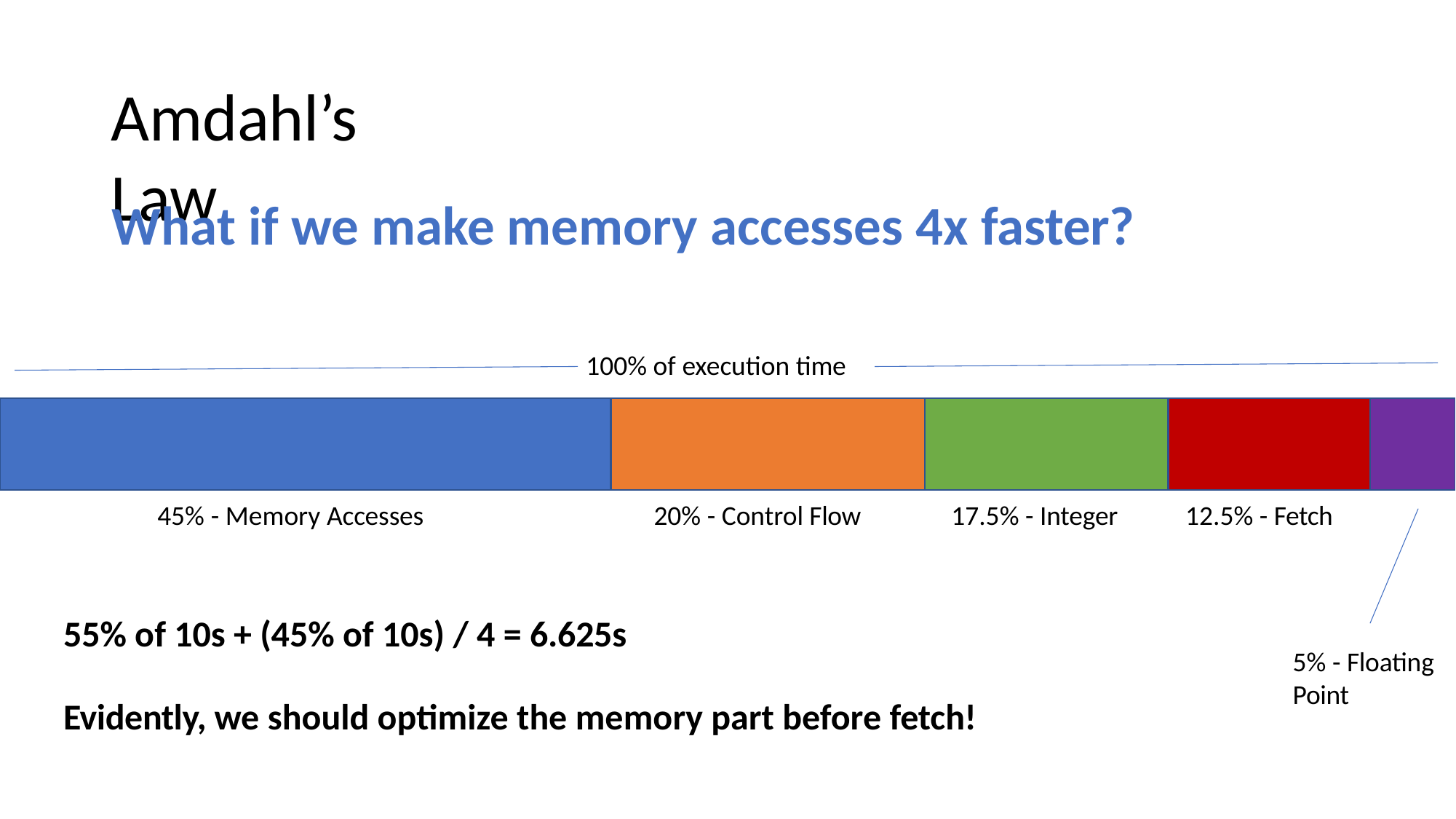

# Amdahl’s Law
What if we make memory accesses 4x faster?
100% of execution time

45% - Memory Accesses
20% - Control Flow
17.5% - Integer
12.5% - Fetch

55% of 10s + (45% of 10s) / 4 = 6.625s
5% - Floating
Point
Evidently, we should optimize the memory part before fetch!